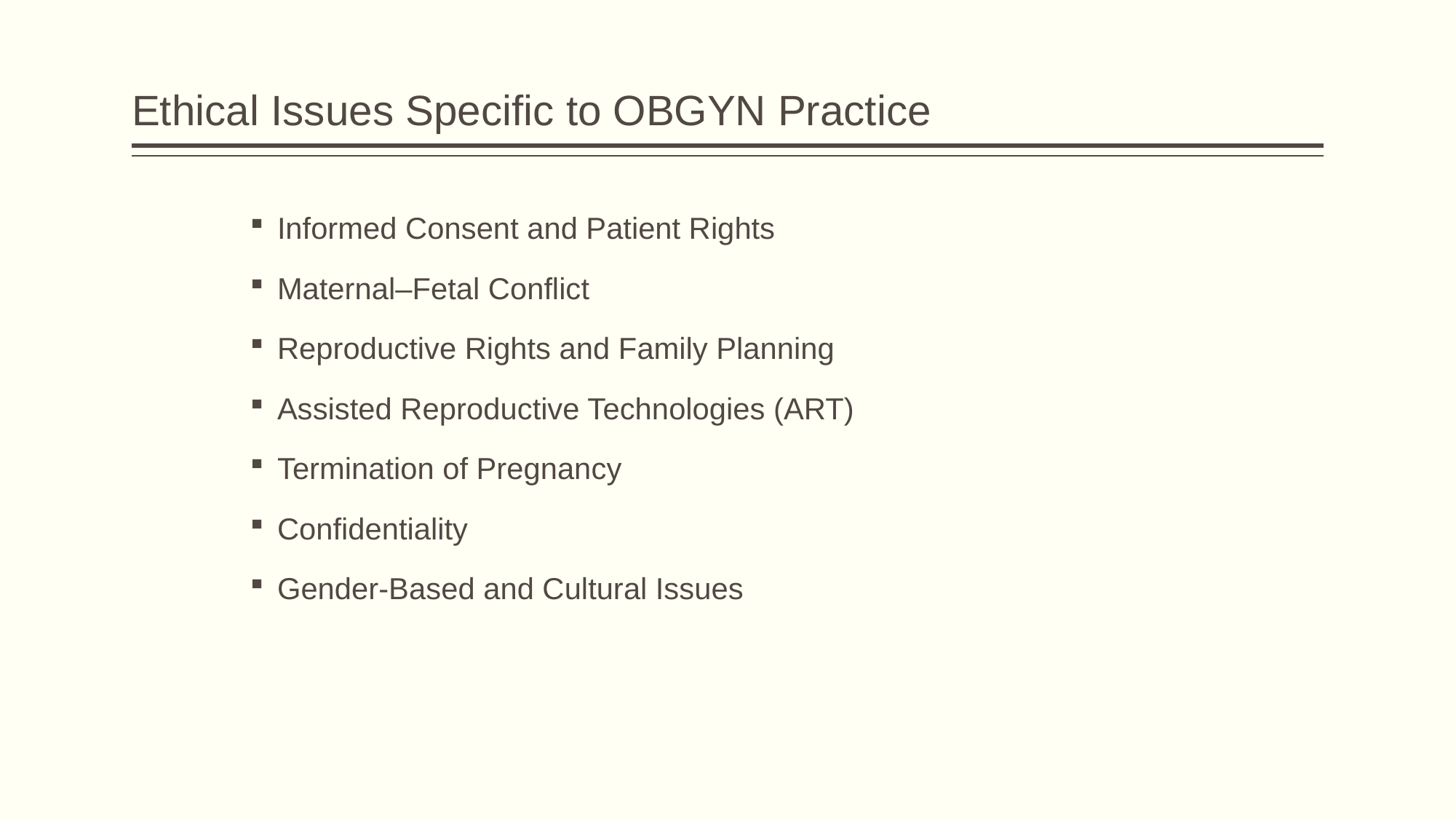

# Ethical Issues Specific to OBGYN Practice
Informed Consent and Patient Rights
Maternal–Fetal Conflict
Reproductive Rights and Family Planning
Assisted Reproductive Technologies (ART)
Termination of Pregnancy
Confidentiality
Gender-Based and Cultural Issues